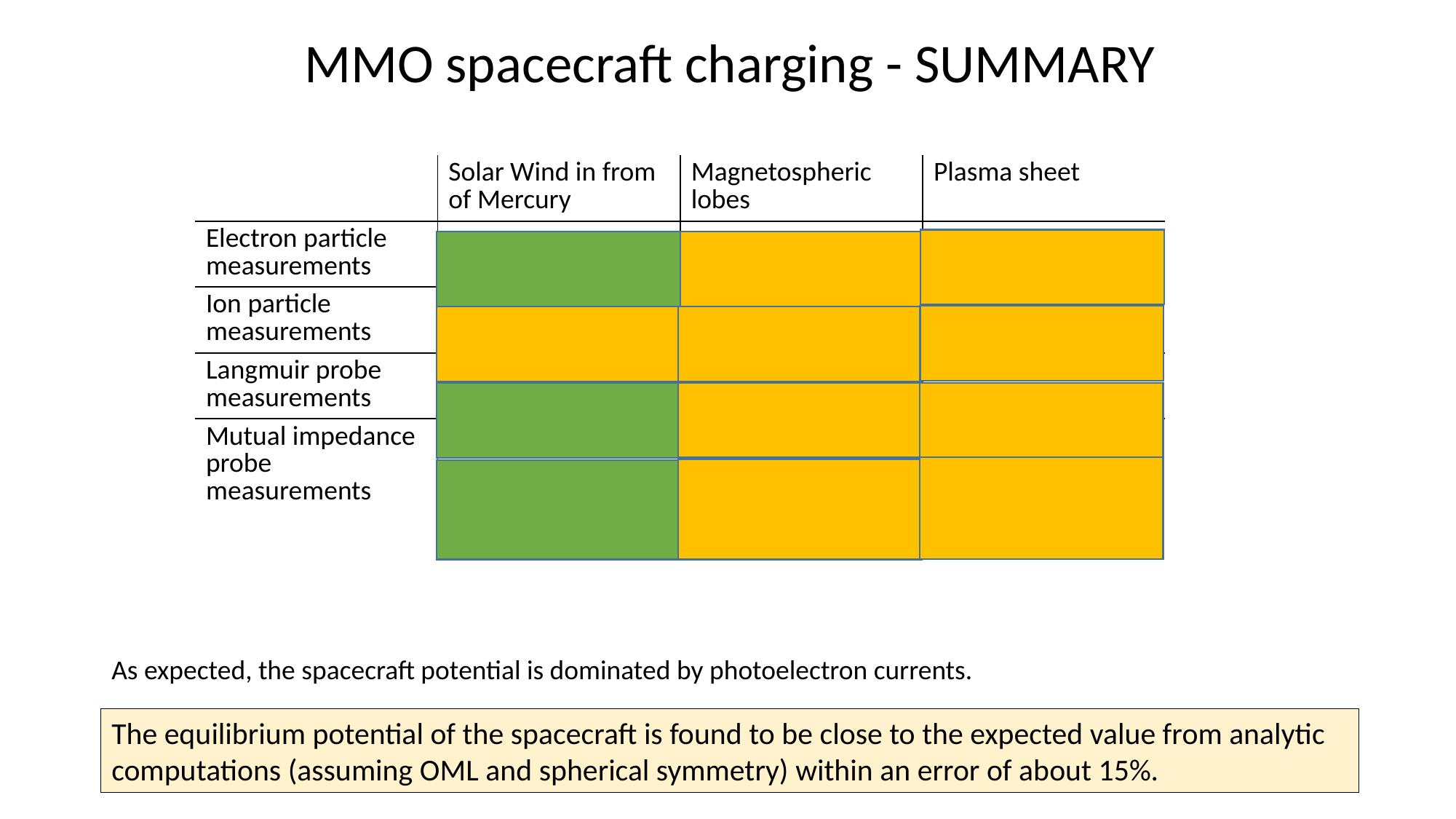

MMO spacecraft charging - SUMMARY
|  | Solar Wind in from of Mercury | Magnetospheric lobes | Plasma sheet |
| --- | --- | --- | --- |
| Electron particle measurements |  |  |  |
| Ion particle measurements |  |  |  |
| Langmuir probe measurements |  |  |  |
| Mutual impedance probe measurements |  |  |  |

As expected, the spacecraft potential is dominated by photoelectron currents.
The equilibrium potential of the spacecraft is found to be close to the expected value from analytic computations (assuming OML and spherical symmetry) within an error of about 15%.